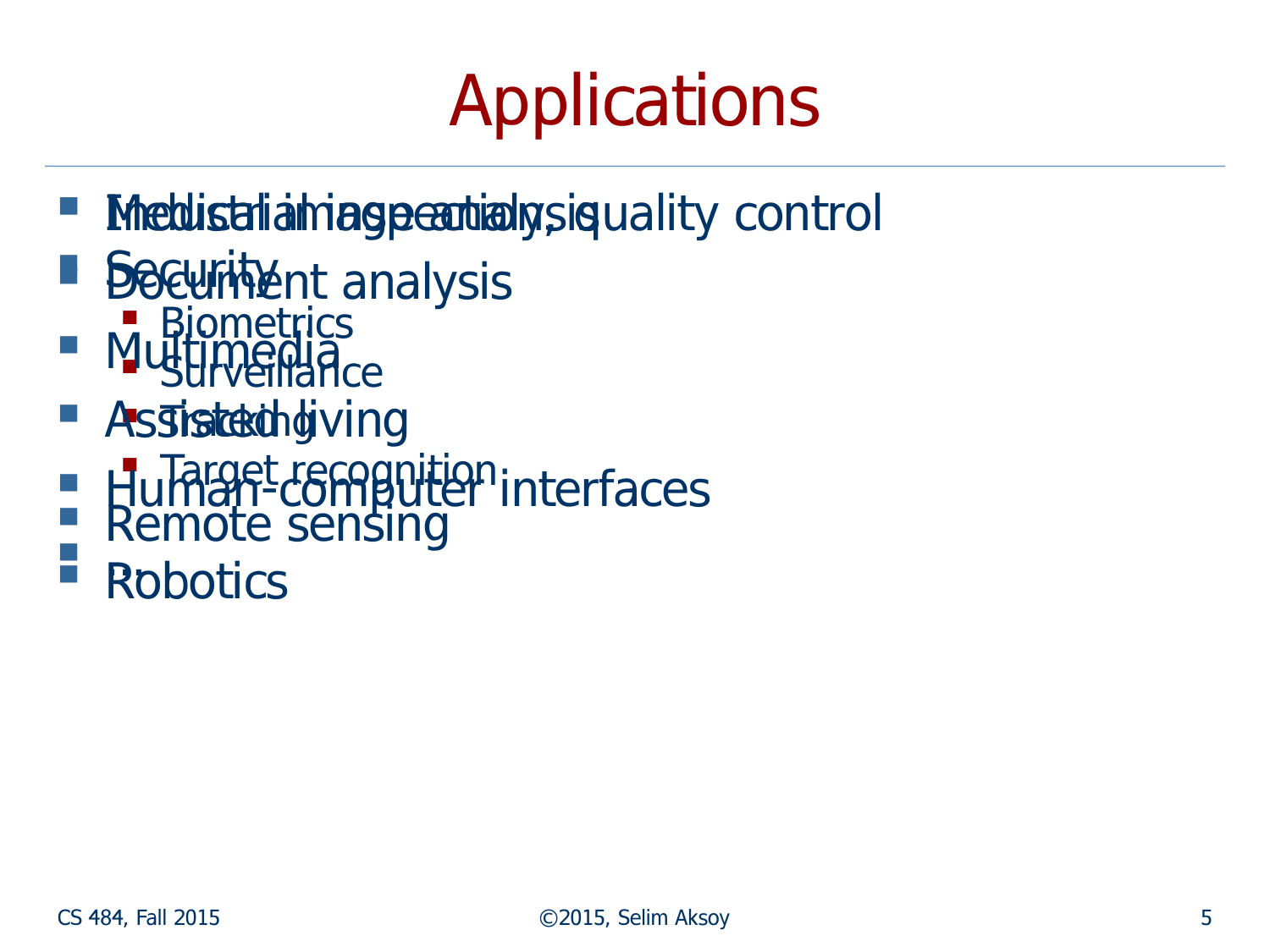

# Applications
Medical image analysis
Security
Biometrics
Surveillance
Tracking
Target recognition
Remote sensing
Robotics
Industrial inspection, quality control
Document analysis
Multimedia
Assisted living
Human-computer interfaces
…
CS 484, Fall 2015
©2015, Selim Aksoy
5